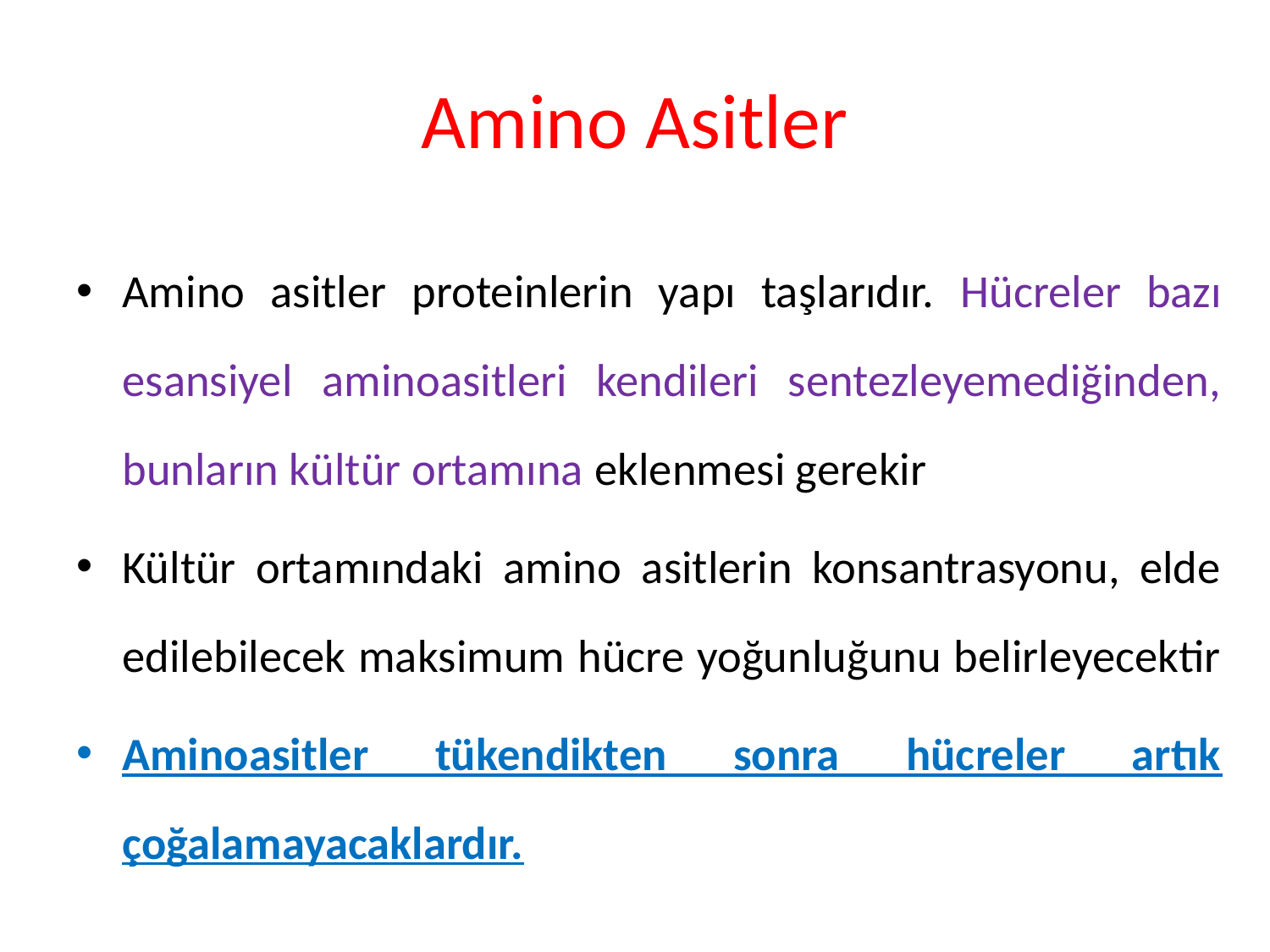

# Amino Asitler
Amino asitler proteinlerin yapı taşlarıdır. Hücreler bazı esansiyel aminoasitleri kendileri sentezleyemediğinden, bunların kültür ortamına eklenmesi gerekir
Kültür ortamındaki amino asitlerin konsantrasyonu, elde edilebilecek maksimum hücre yoğunluğunu belirleyecektir
Aminoasitler tükendikten sonra hücreler artık çoğalamayacaklardır.